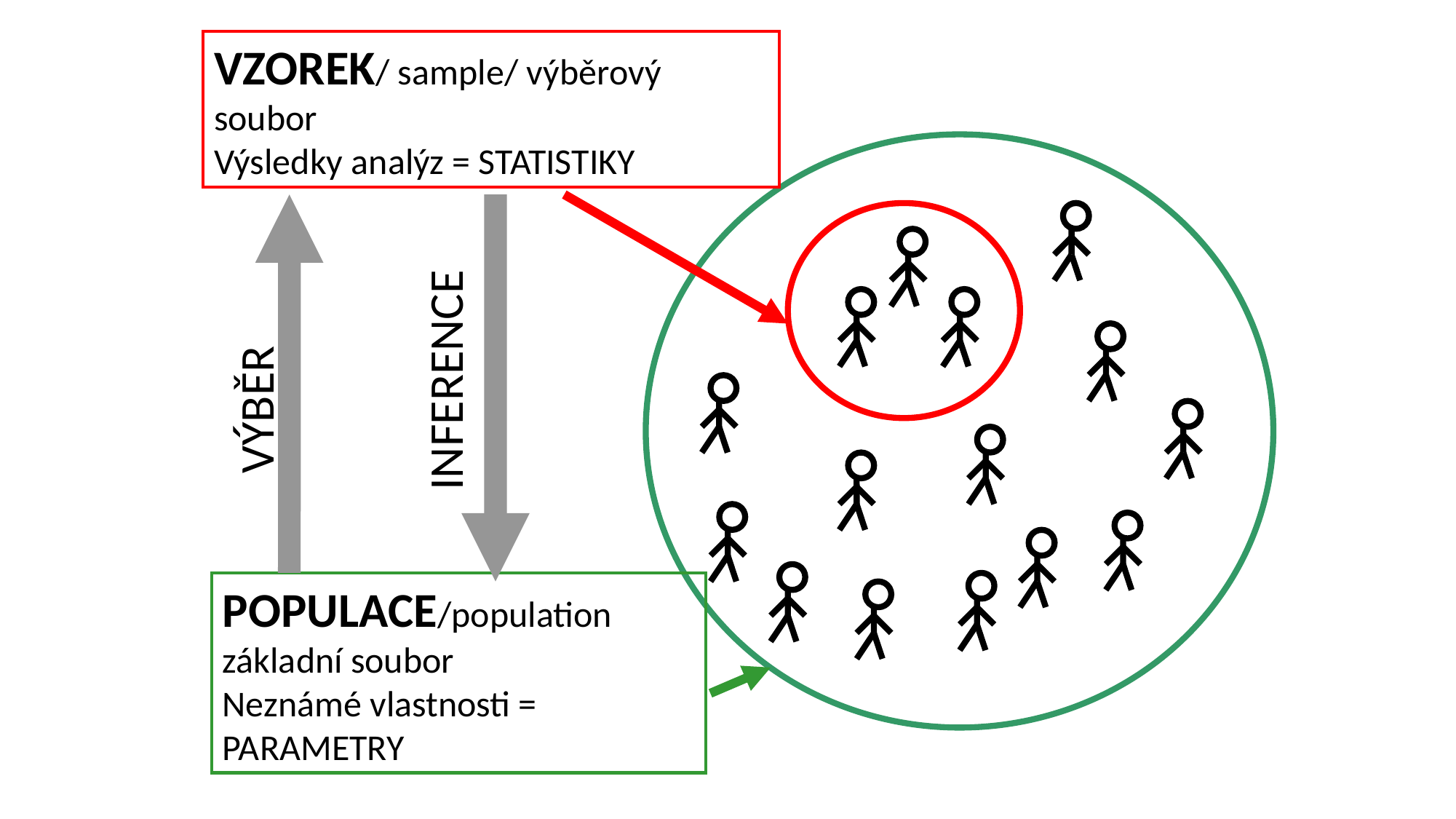

VZOREK/ sample/ výběrový soubor
Výsledky analýz = STATISTIKY

INFERENCE
VÝBĚR

POPULACE/population
základní soubor
Neznámé vlastnosti = PARAMETRY